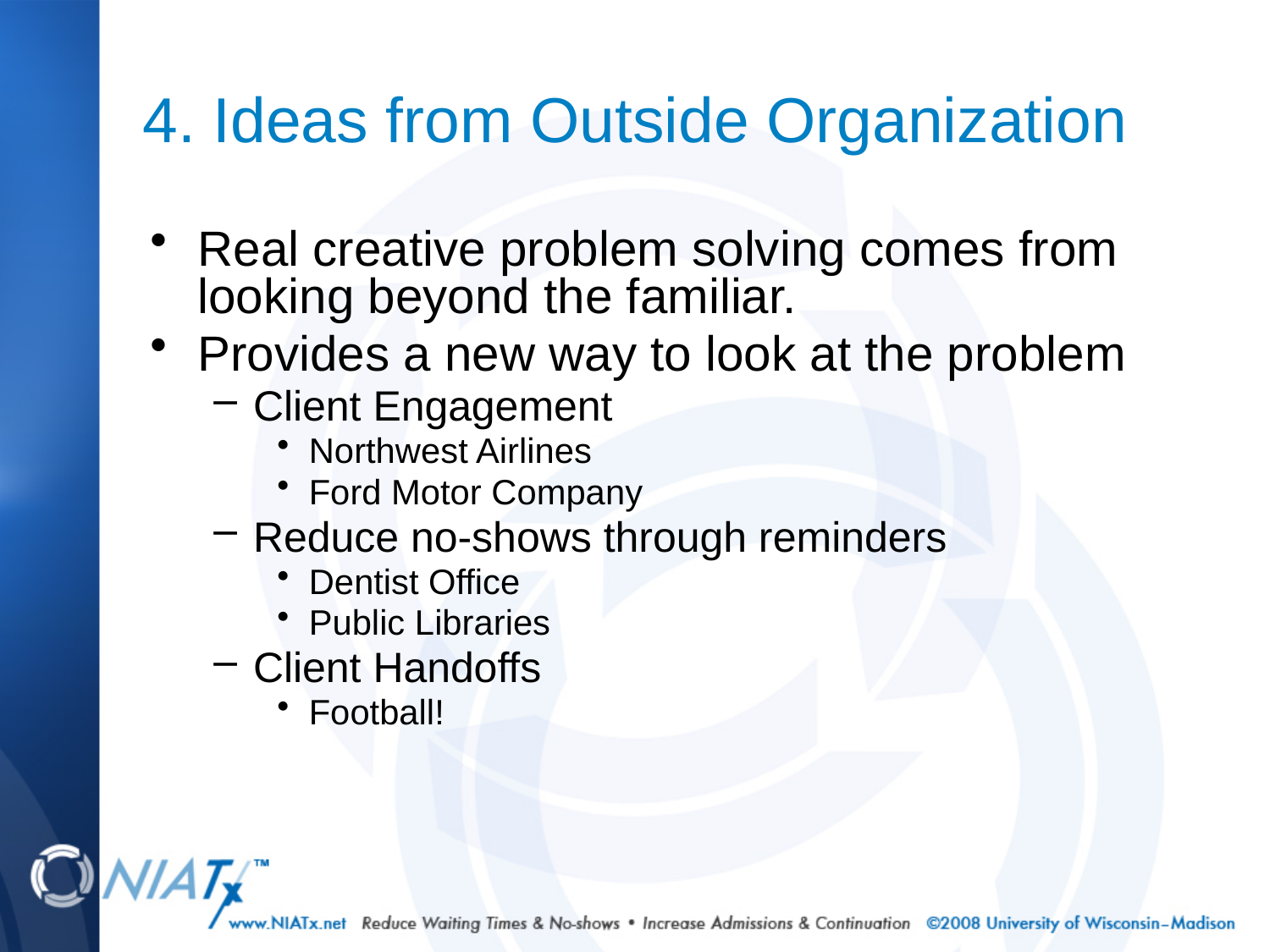

4. Ideas from Outside Organization
Real creative problem solving comes from looking beyond the familiar.
Provides a new way to look at the problem
Client Engagement
Northwest Airlines
Ford Motor Company
Reduce no-shows through reminders
Dentist Office
Public Libraries
Client Handoffs
Football!